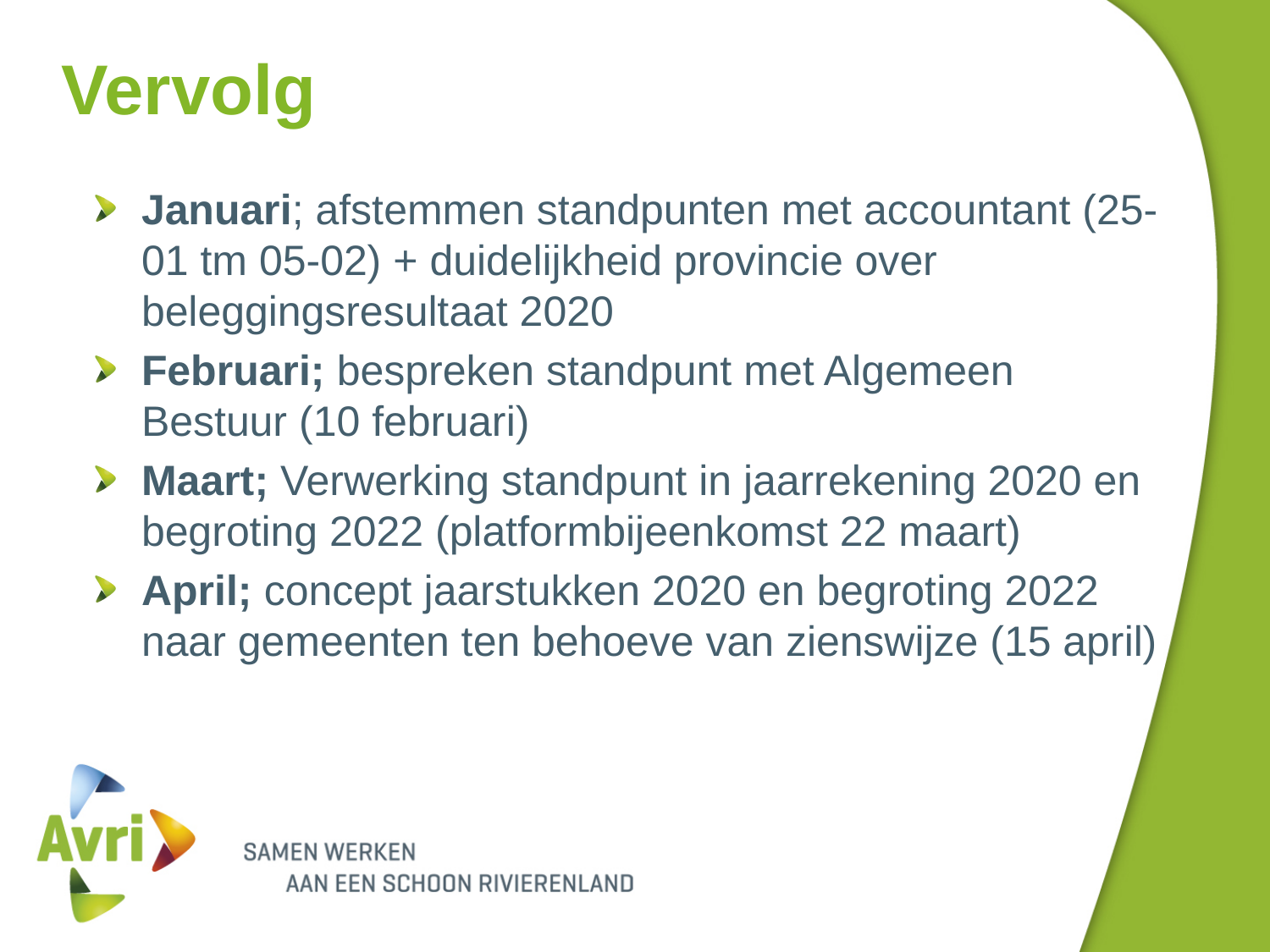

# Vervolg
Januari; afstemmen standpunten met accountant (25-01 tm 05-02) + duidelijkheid provincie over beleggingsresultaat 2020
Februari; bespreken standpunt met Algemeen Bestuur (10 februari)
Maart; Verwerking standpunt in jaarrekening 2020 en begroting 2022 (platformbijeenkomst 22 maart)
April; concept jaarstukken 2020 en begroting 2022 naar gemeenten ten behoeve van zienswijze (15 april)